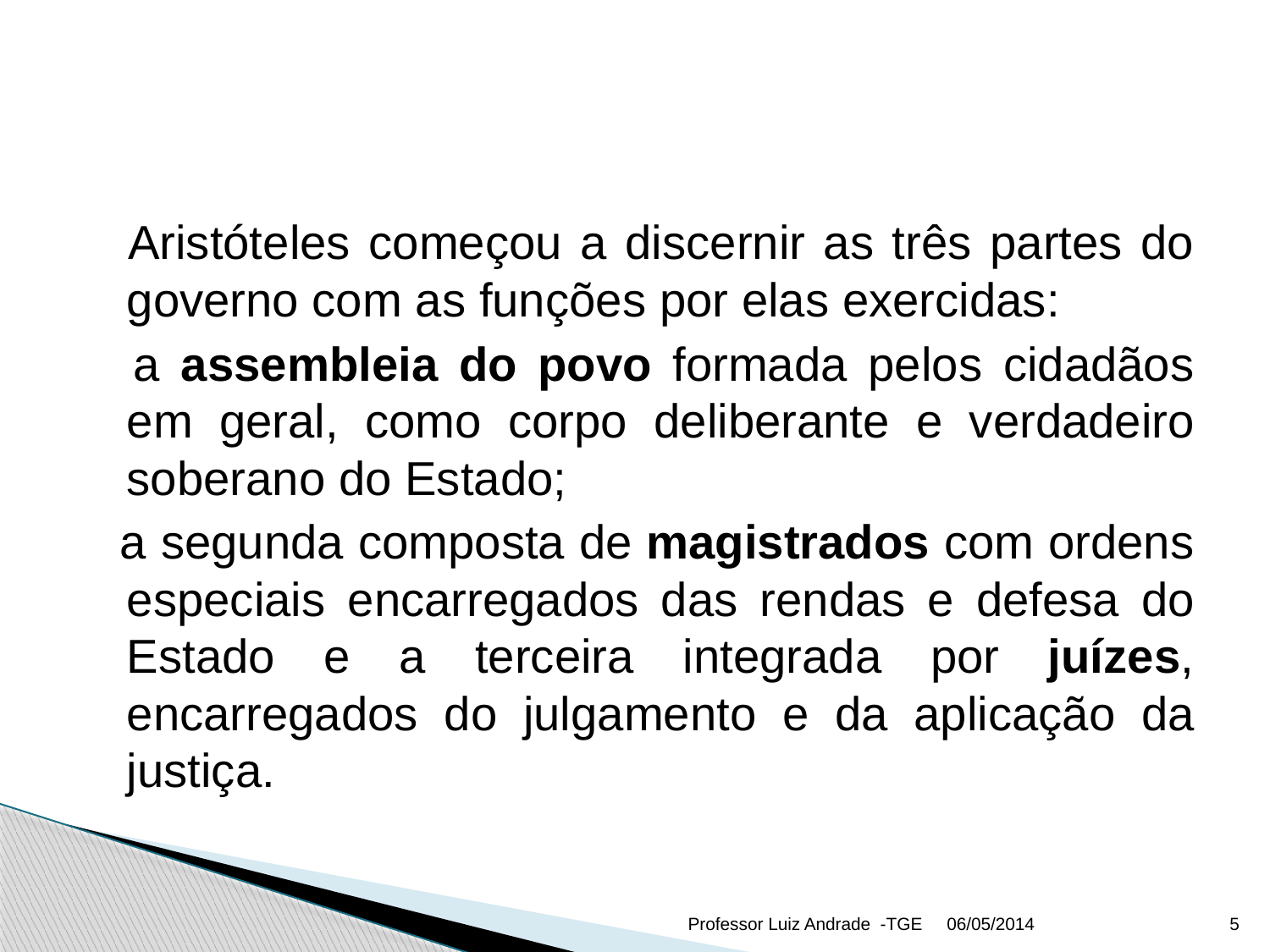

Aristóteles começou a discernir as três partes do governo com as funções por elas exercidas:
  a assembleia do povo formada pelos cidadãos em geral, como corpo deliberante e verdadeiro soberano do Estado;
  a segunda composta de magistrados com ordens especiais encarregados das rendas e defesa do Estado e a terceira integrada por juízes, encarregados do julgamento e da aplicação da justiça.

Professor Luiz Andrade  -TGE
06/05/2014
5